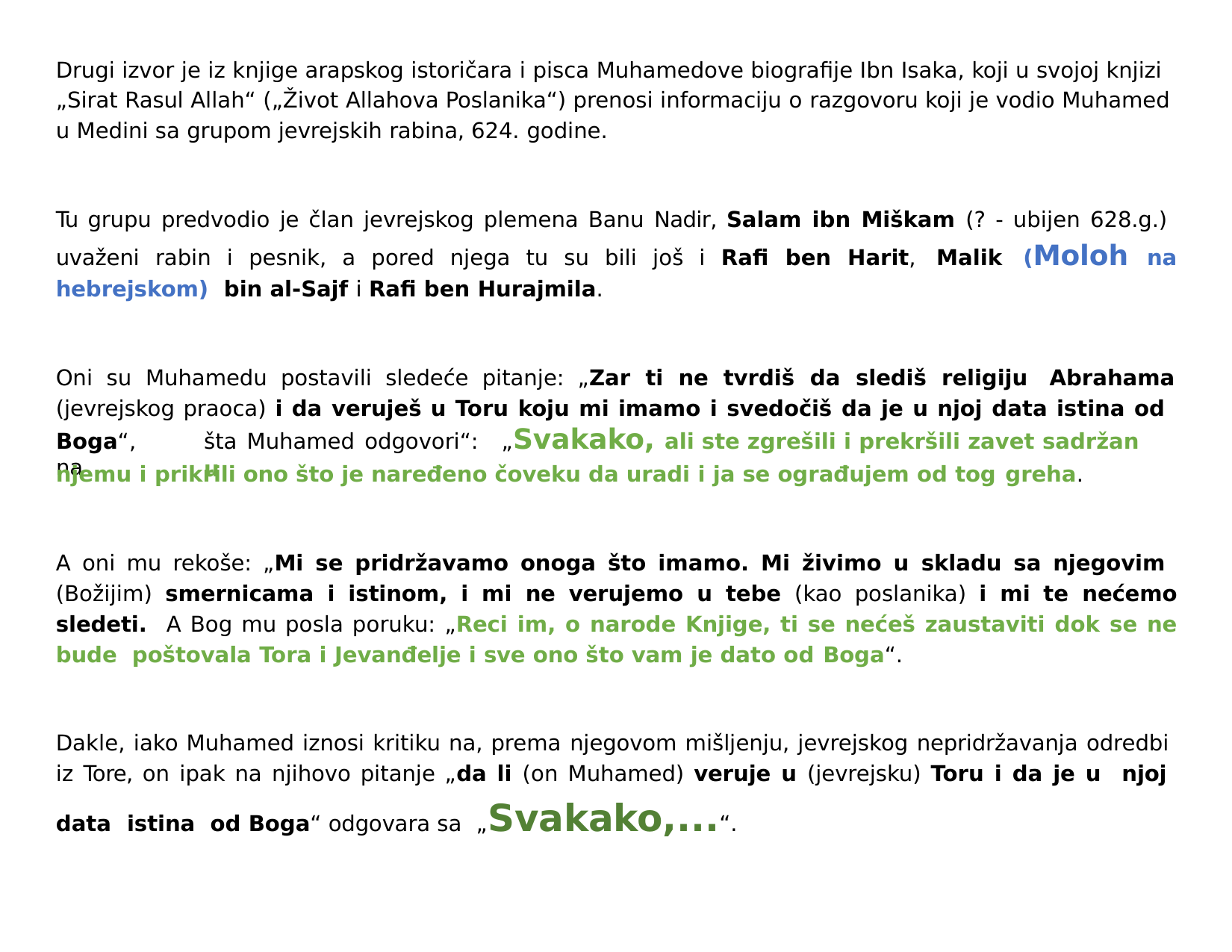

Drugi izvor је iz knjige arapskog istoričara i pisca Muhamedove biografije Ibn Isaka, koji u svojoj knjizi
„Sirat Rasul Allah“ („Život Allahova Poslanika“) prenosi informaciju o razgovoru koji je vodio Muhamed  u Medini sa grupom jevrejskih rabina, 624. godine.

Tu grupu predvodio je član jevrejskog plemena Banu Nadir, Salam ibn Miškam (? - ubijen 628.g.)  uvaženi rabin i pesnik, a pored njega tu su bili još i Rafi ben Harit, Malik (Moloh na hebrejskom)  bin al-Sajf i Rafi ben Hurajmila.

Oni  su  Muhamedu  postavili  sledeće  pitanje:  „Zar  ti  ne  tvrdiš  da  slediš  religiju  Abrahama
(jevrejskog praoca) i da veruješ u Toru koju mi imamo i svedočiš da je u njoj data istina od
šta Muhamed odgovori“:	„Svakako, ali ste zgrešili i prekršili zavet sadržan   u
Boga“,	na
njemu i prikrili ono što je naređeno čoveku da uradi i ja se ograđujem od tog greha.

A oni mu rekoše: „Mi se pridržavamo onoga što imamo. Mi živimo u skladu sa njegovim  (Božijim) smernicama i istinom, i mi ne verujemo u tebe (kao poslanika) i mi te nećemo sledeti.  A Bog mu posla poruku: „Reci im, o narode Knjige, ti se nećeš zaustaviti dok se ne bude  poštovala Tora i Jevanđelje i sve ono što vam je dato od Boga“.

Dakle, iako Muhamed iznosi kritiku na, prema njegovom mišljenju, jevrejskog nepridržavanja odredbi  iz Tore, on ipak na njihovo pitanje „da li (on Muhamed) veruje u (jevrejsku) Toru i da je u  njoj  data  istina  od Boga“ odgovara sa  „Svakako,...“.